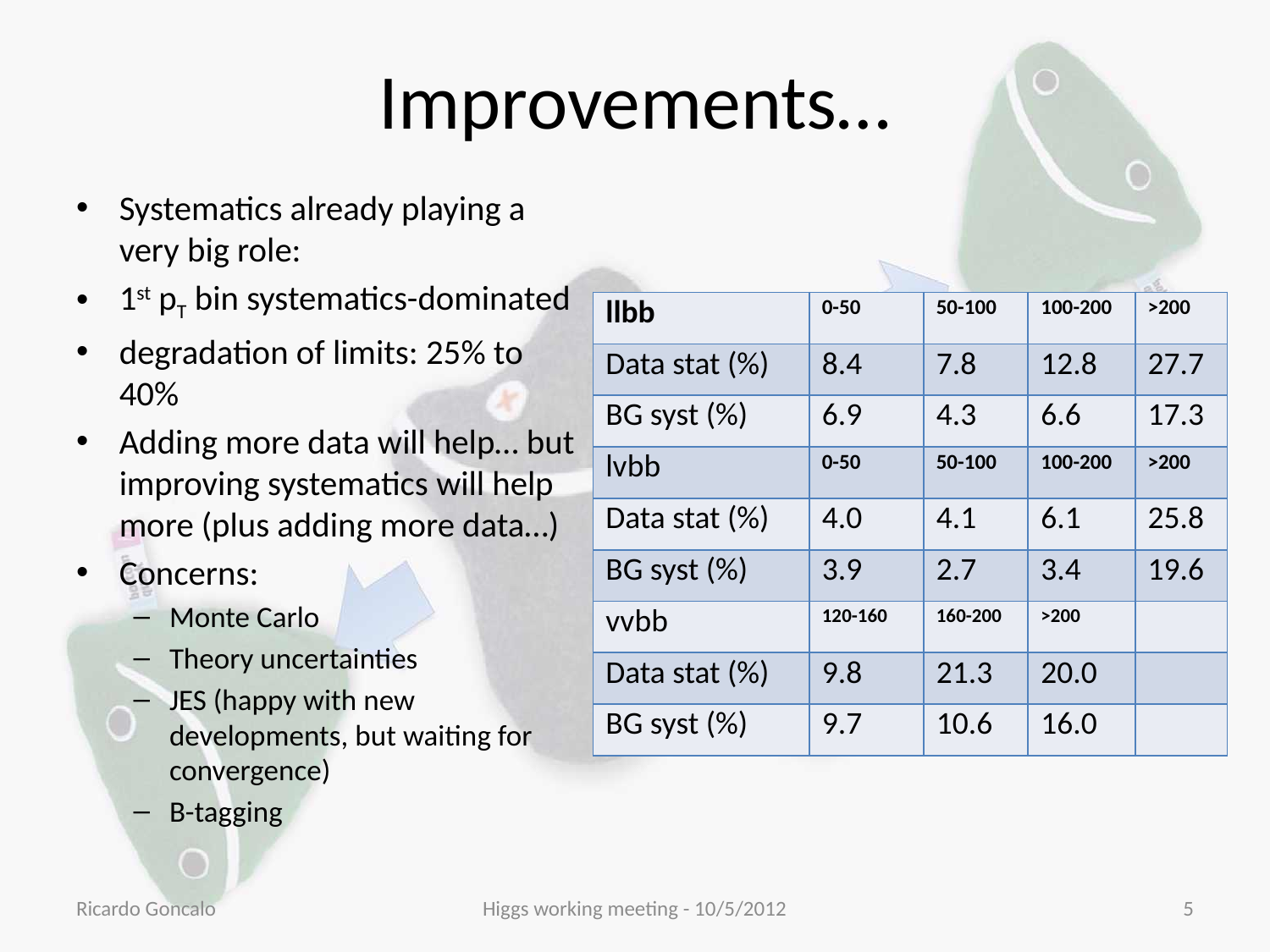

# Improvements…
Systematics already playing a very big role:
1st pT bin systematics-dominated
degradation of limits: 25% to 40%
Adding more data will help… but improving systematics will help more (plus adding more data…)
Concerns:
Monte Carlo
Theory uncertainties
JES (happy with new developments, but waiting for convergence)
B-tagging
| llbb | 0-50 | 50-100 | 100-200 | >200 |
| --- | --- | --- | --- | --- |
| Data stat (%) | 8.4 | 7.8 | 12.8 | 27.7 |
| BG syst (%) | 6.9 | 4.3 | 6.6 | 17.3 |
| lvbb | 0-50 | 50-100 | 100-200 | >200 |
| Data stat (%) | 4.0 | 4.1 | 6.1 | 25.8 |
| BG syst (%) | 3.9 | 2.7 | 3.4 | 19.6 |
| vvbb | 120-160 | 160-200 | >200 |  |
| Data stat (%) | 9.8 | 21.3 | 20.0 |  |
| BG syst (%) | 9.7 | 10.6 | 16.0 |  |
Ricardo Goncalo
Higgs working meeting - 10/5/2012
5